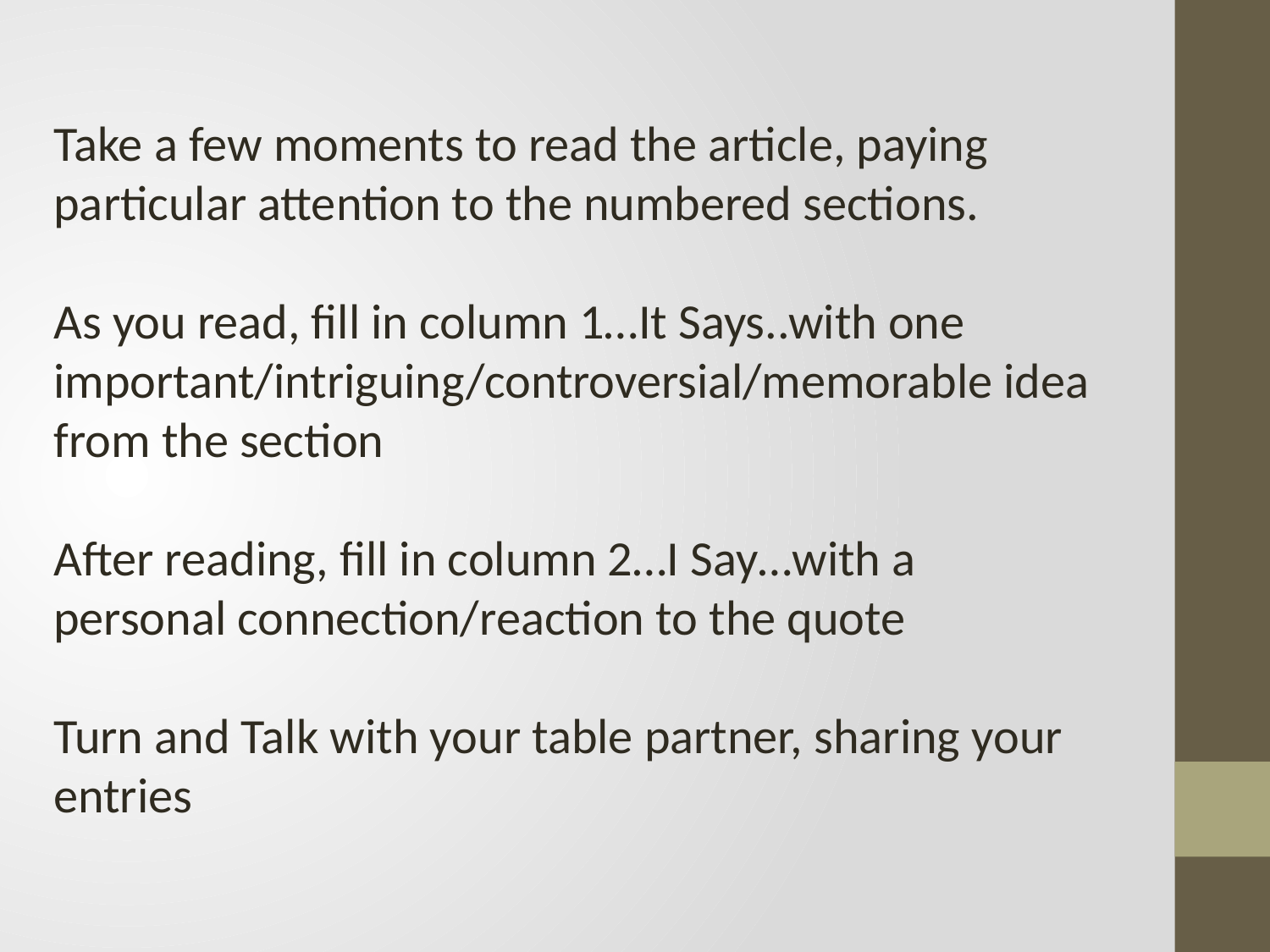

Take a few moments to read the article, paying particular attention to the numbered sections.

As you read, fill in column 1…It Says..with one important/intriguing/controversial/memorable idea from the section

After reading, fill in column 2…I Say…with a personal connection/reaction to the quote

Turn and Talk with your table partner, sharing your entries